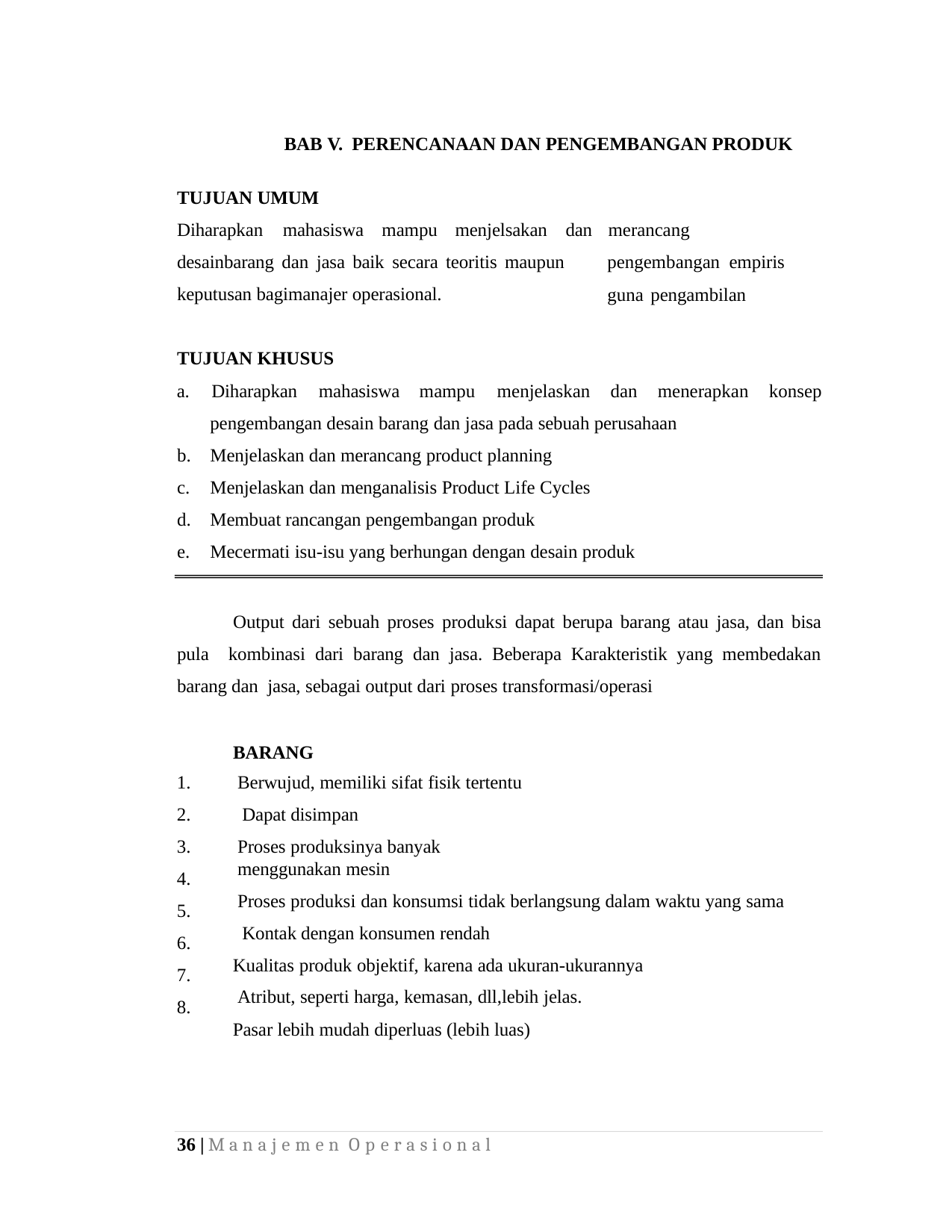

BAB V. PERENCANAAN DAN PENGEMBANGAN PRODUK
TUJUAN UMUM
Diharapkan	mahasiswa	mampu	menjelsakan	dan
desainbarang dan jasa baik secara teoritis maupun  keputusan bagimanajer operasional.
merancang	pengembangan  empiris guna pengambilan
TUJUAN KHUSUS
a.	Diharapkan	mahasiswa
mampu	menjelaskan	dan	menerapkan	konsep
pengembangan desain barang dan jasa pada sebuah perusahaan
Menjelaskan dan merancang product planning
Menjelaskan dan menganalisis Product Life Cycles
Membuat rancangan pengembangan produk
Mecermati isu-isu yang berhungan dengan desain produk

Output dari sebuah proses produksi dapat berupa barang atau jasa, dan bisa pula  kombinasi dari barang dan jasa. Beberapa Karakteristik yang membedakan barang dan  jasa, sebagai output dari proses transformasi/operasi

BARANG

1.
2.
3.
4.
5.
6.
7.
8.
Berwujud, memiliki sifat fisik tertentu  Dapat disimpan
Proses produksinya banyak menggunakan mesin
Proses produksi dan konsumsi tidak berlangsung dalam waktu yang sama  Kontak dengan konsumen rendah
Kualitas produk objektif, karena ada ukuran-ukurannya  Atribut, seperti harga, kemasan, dll,lebih jelas.
Pasar lebih mudah diperluas (lebih luas)
36 | M a n a j e m e n O p e r a s i o n a l